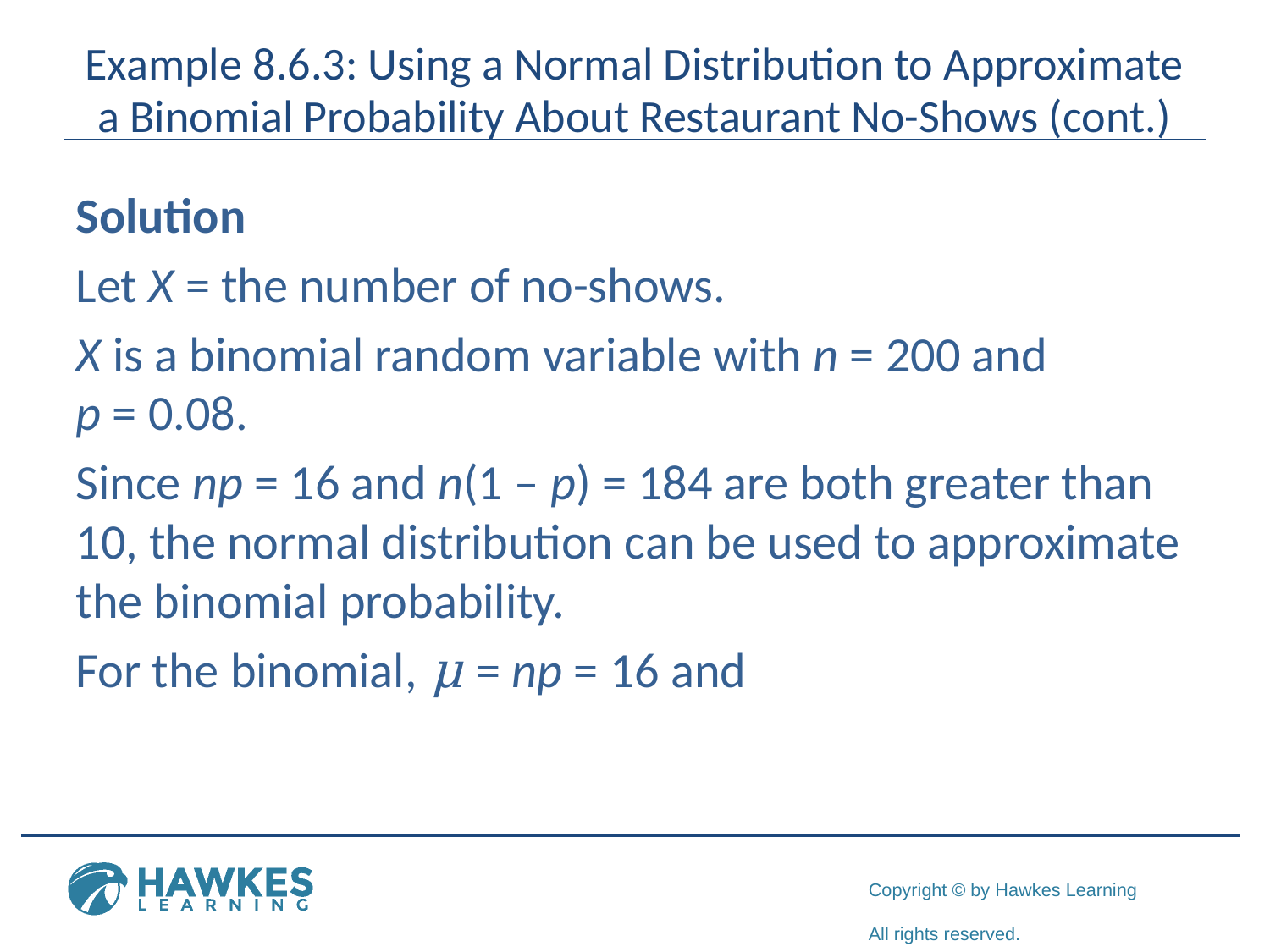

# Example 8.6.3: Using a Normal Distribution to Approximate a Binomial Probability About Restaurant No-Shows (cont.)
Solution
Let X = the number of no-shows.
X is a binomial random variable with n = 200 and           p = 0.08.
Since np = 16 and n(1 – p) = 184 are both greater than 10, the normal distribution can be used to approximate the binomial probability.
For the binomial, μ = np = 16 and